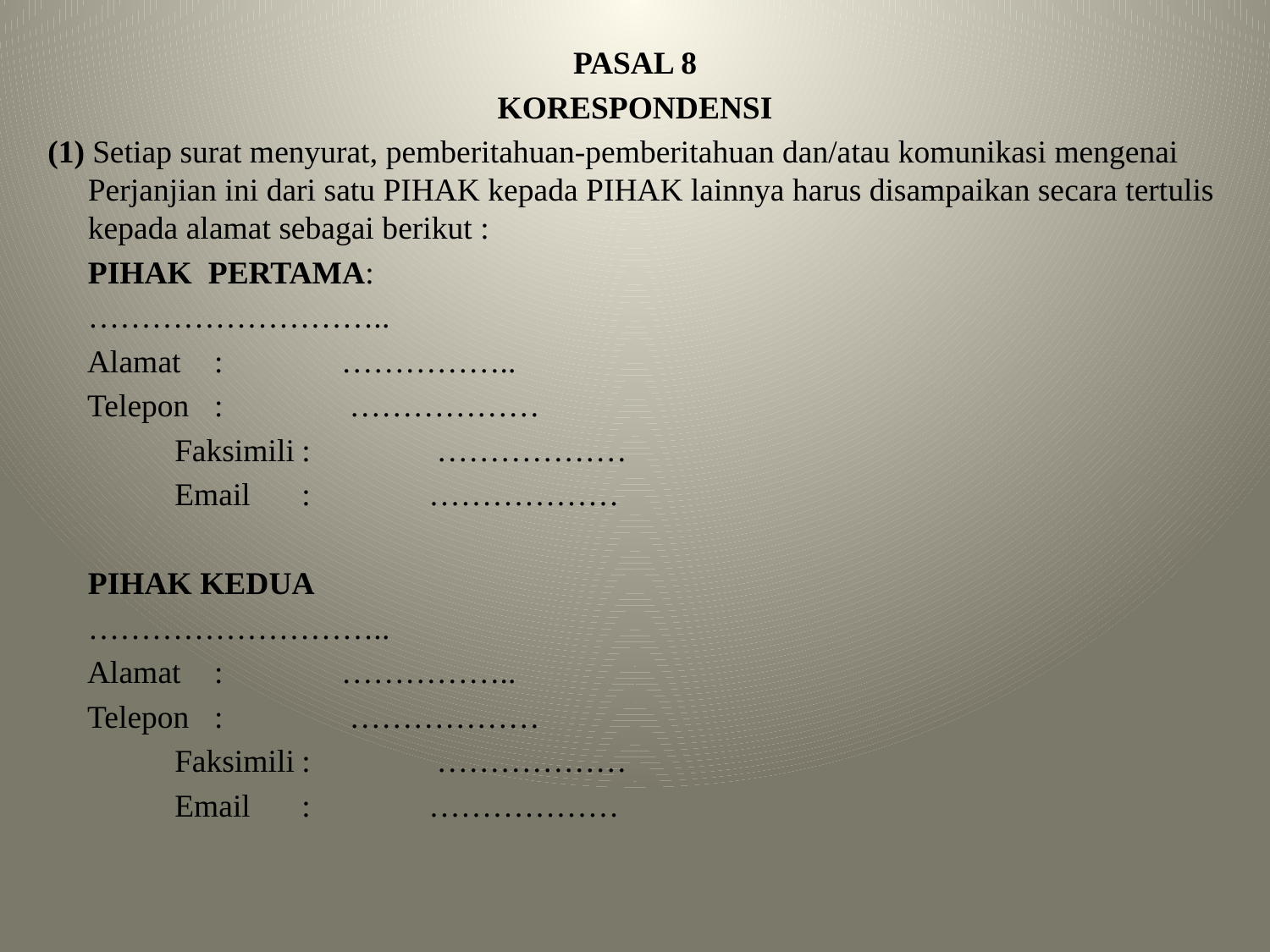

PASAL 8
KORESPONDENSI
(1) Setiap surat menyurat, pemberitahuan-pemberitahuan dan/atau komunikasi mengenai Perjanjian ini dari satu PIHAK kepada PIHAK lainnya harus disampaikan secara tertulis kepada alamat sebagai berikut :
PIHAK  PERTAMA:
………………………..
Alamat 	:	……………..
Telepon	:	 ………………
	Faksimili	:	 ………………
	Email	:	………………

PIHAK KEDUA
………………………..
Alamat 	:	……………..
Telepon	:	 ………………
	Faksimili	:	 ………………
	Email	:	………………